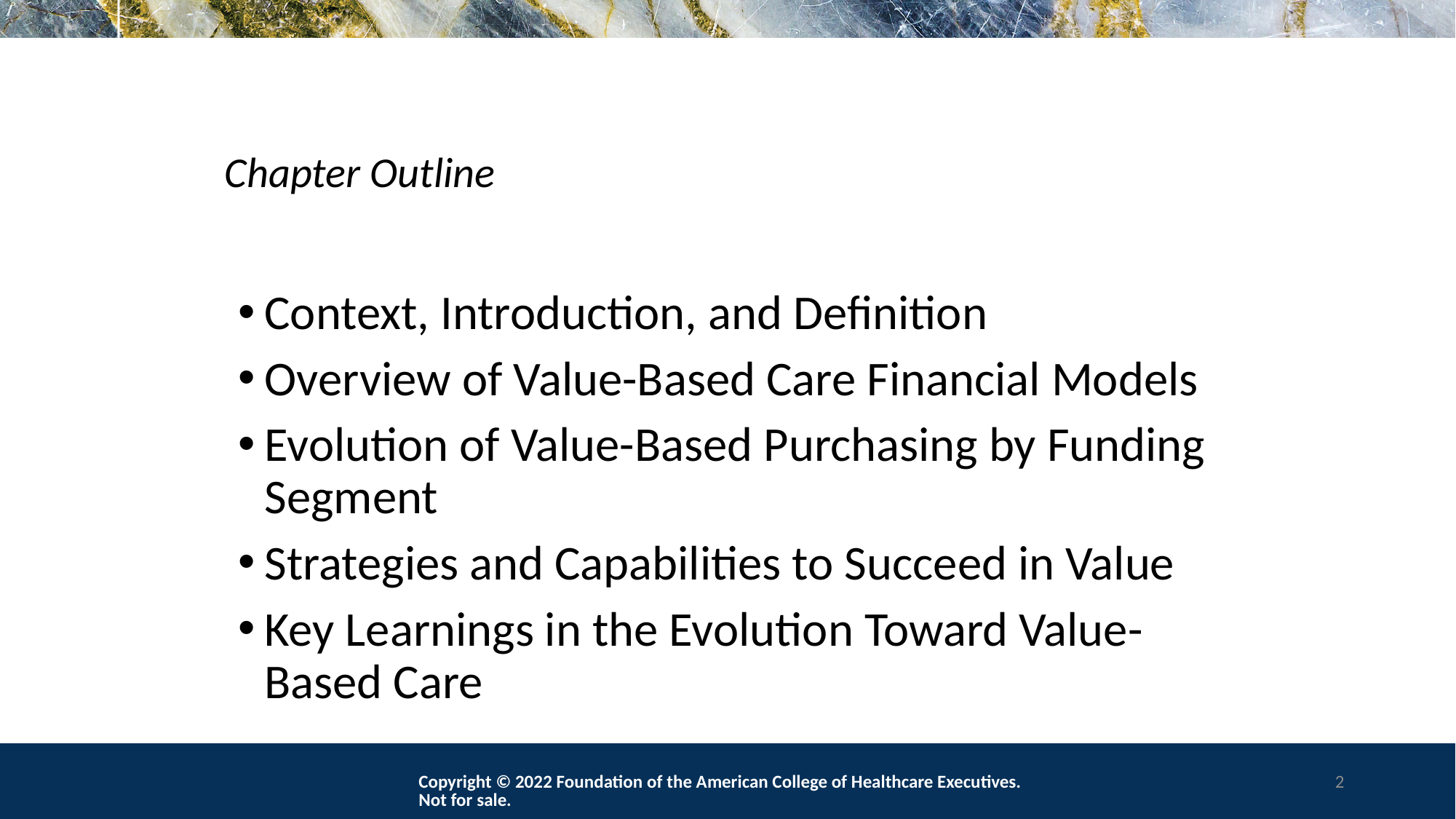

# Chapter Outline
Context, Introduction, and Definition
Overview of Value-Based Care Financial Models
Evolution of Value-Based Purchasing by Funding Segment
Strategies and Capabilities to Succeed in Value
Key Learnings in the Evolution Toward Value-Based Care
Copyright © 2022 Foundation of the American College of Healthcare Executives. Not for sale.
2